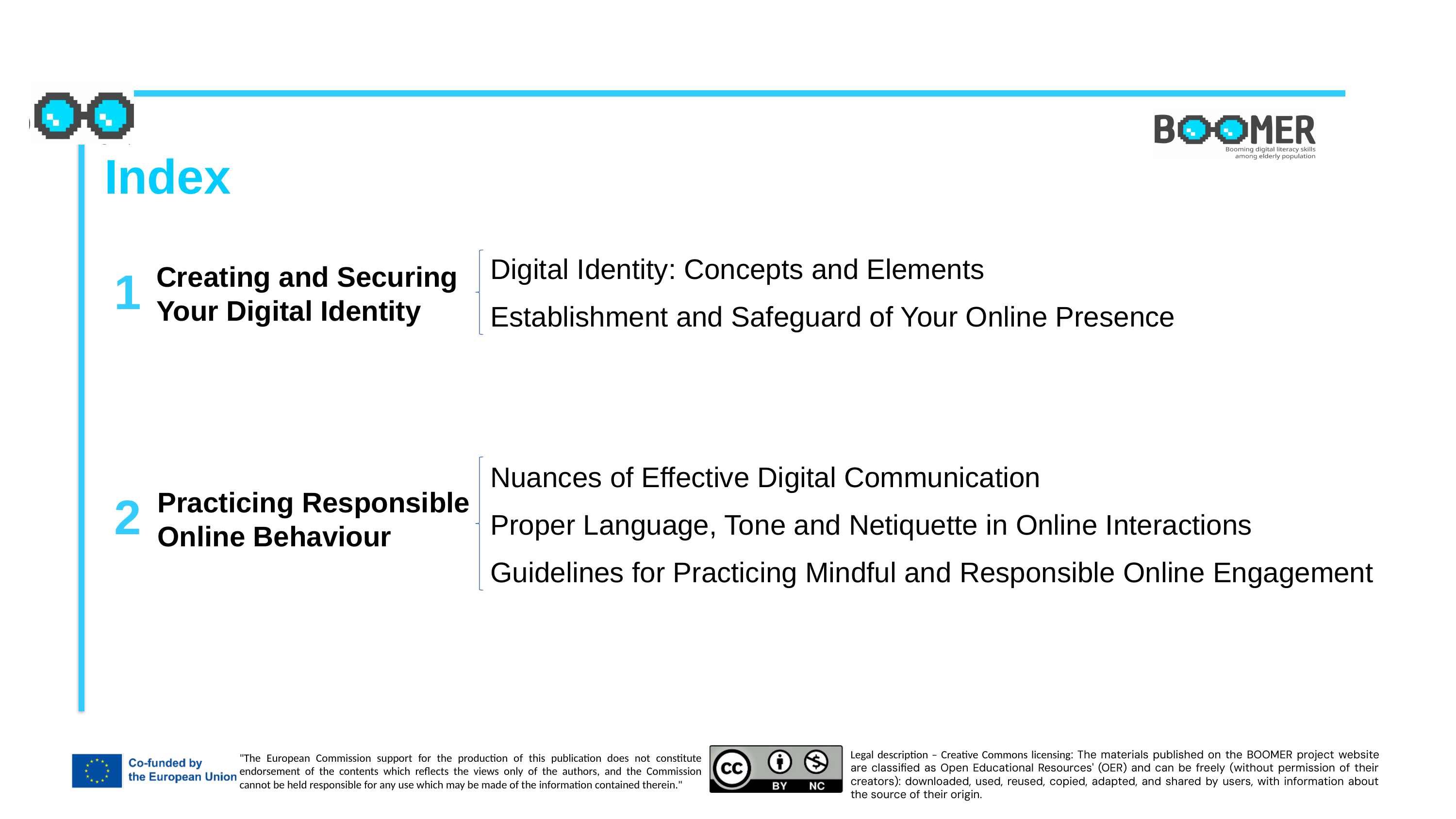

Index
Digital Identity: Concepts and Elements

Creating and Securing Your Digital Identity
1
Establishment and Safeguard of Your Online Presence
Nuances of Effective Digital Communication

Practicing Responsible Online Behaviour
2
Proper Language, Tone and Netiquette in Online Interactions
Guidelines for Practicing Mindful and Responsible Online Engagement